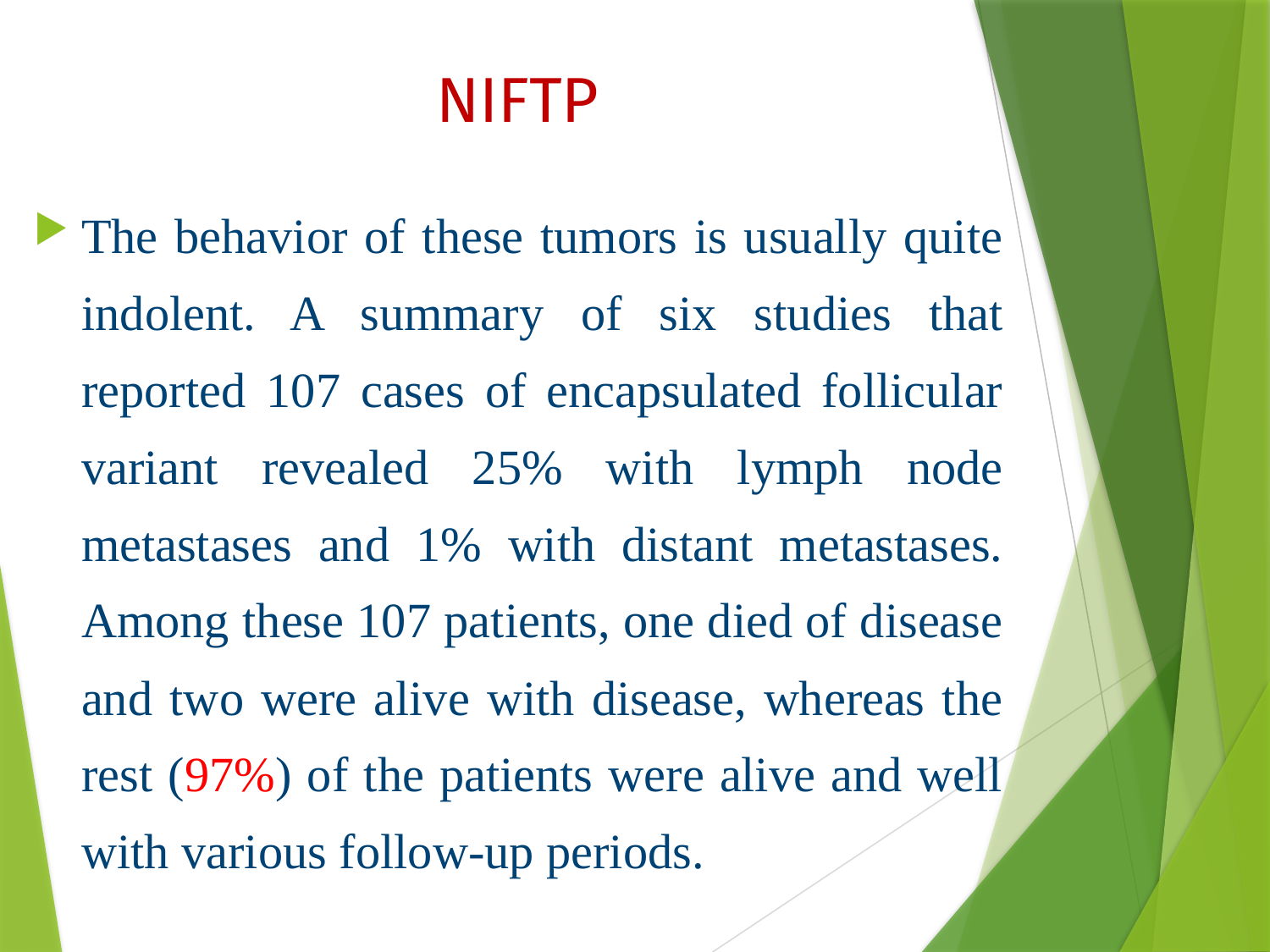

NIFTP
The behavior of these tumors is usually quite indolent. A summary of six studies that reported 107 cases of encapsulated follicular variant revealed 25% with lymph node metastases and 1% with distant metastases. Among these 107 patients, one died of disease and two were alive with disease, whereas the rest (97%) of the patients were alive and well with various follow-up periods.